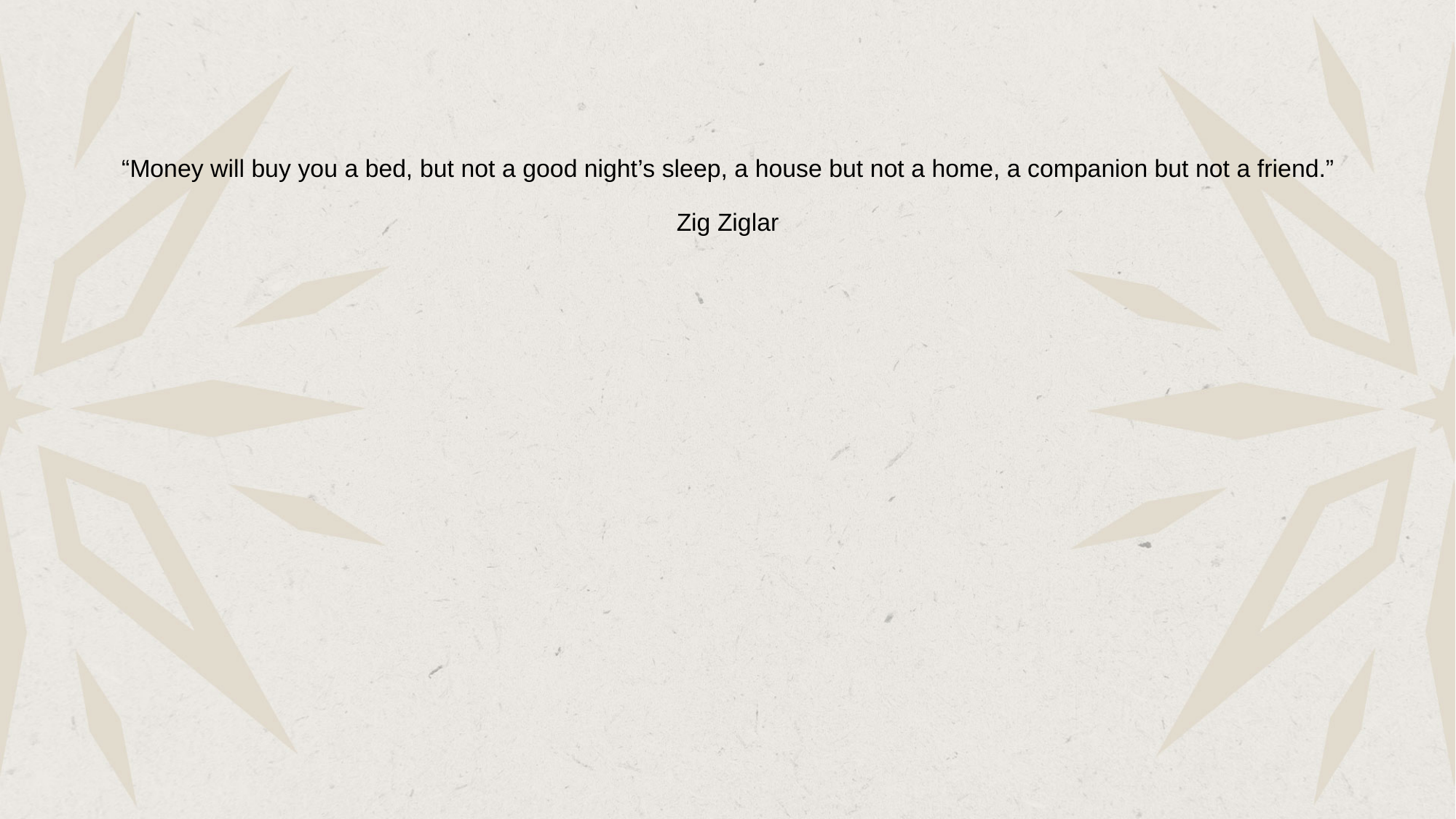

# “Money will buy you a bed, but not a good night’s sleep, a house but not a home, a companion but not a friend.” Zig Ziglar